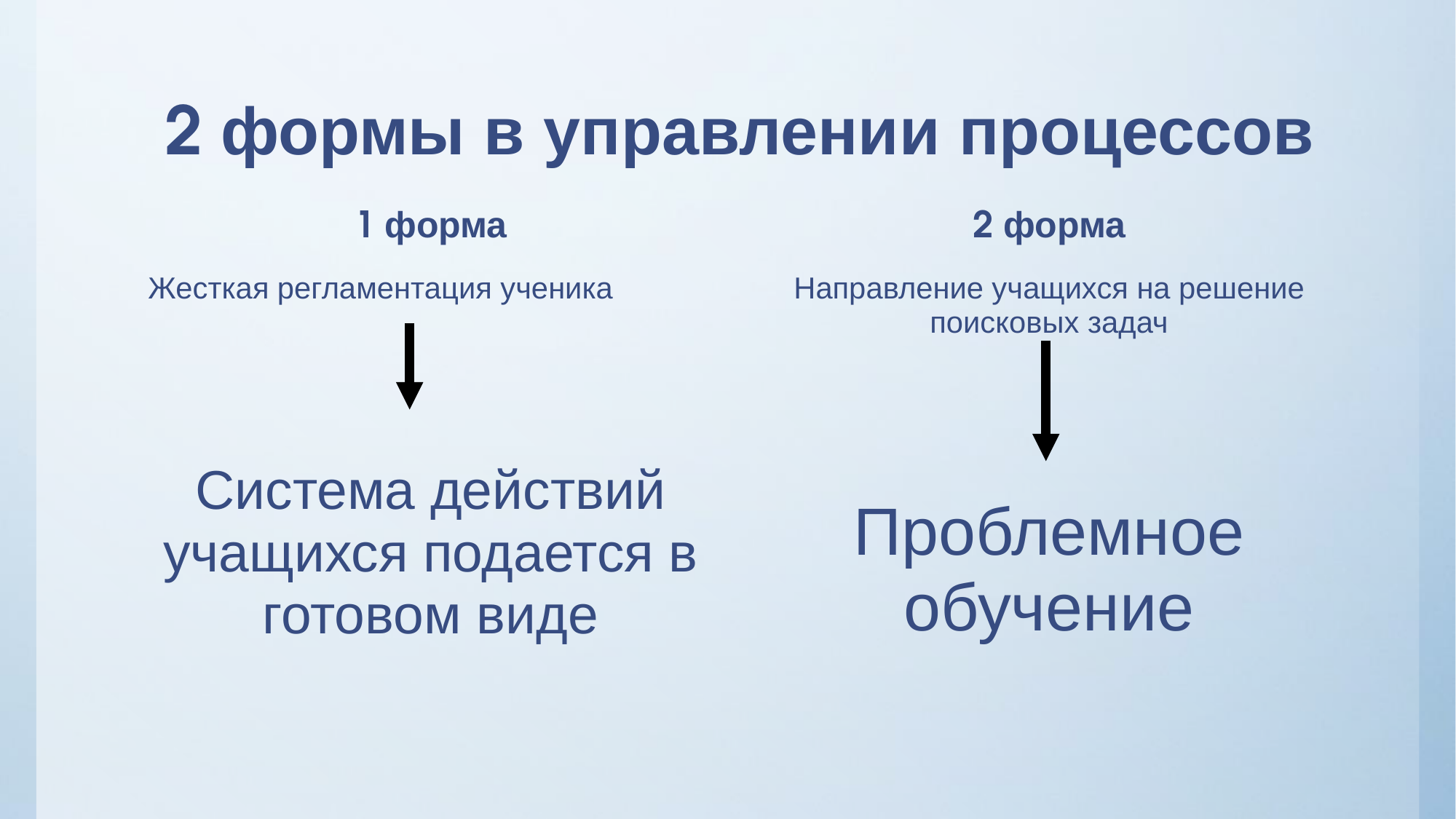

# 2 формы в управлении процессов
1 форма
2 форма
Жесткая регламентация ученика

Система действий учащихся подается в готовом виде
Направление учащихся на решение поисковых задач

Проблемное обучение